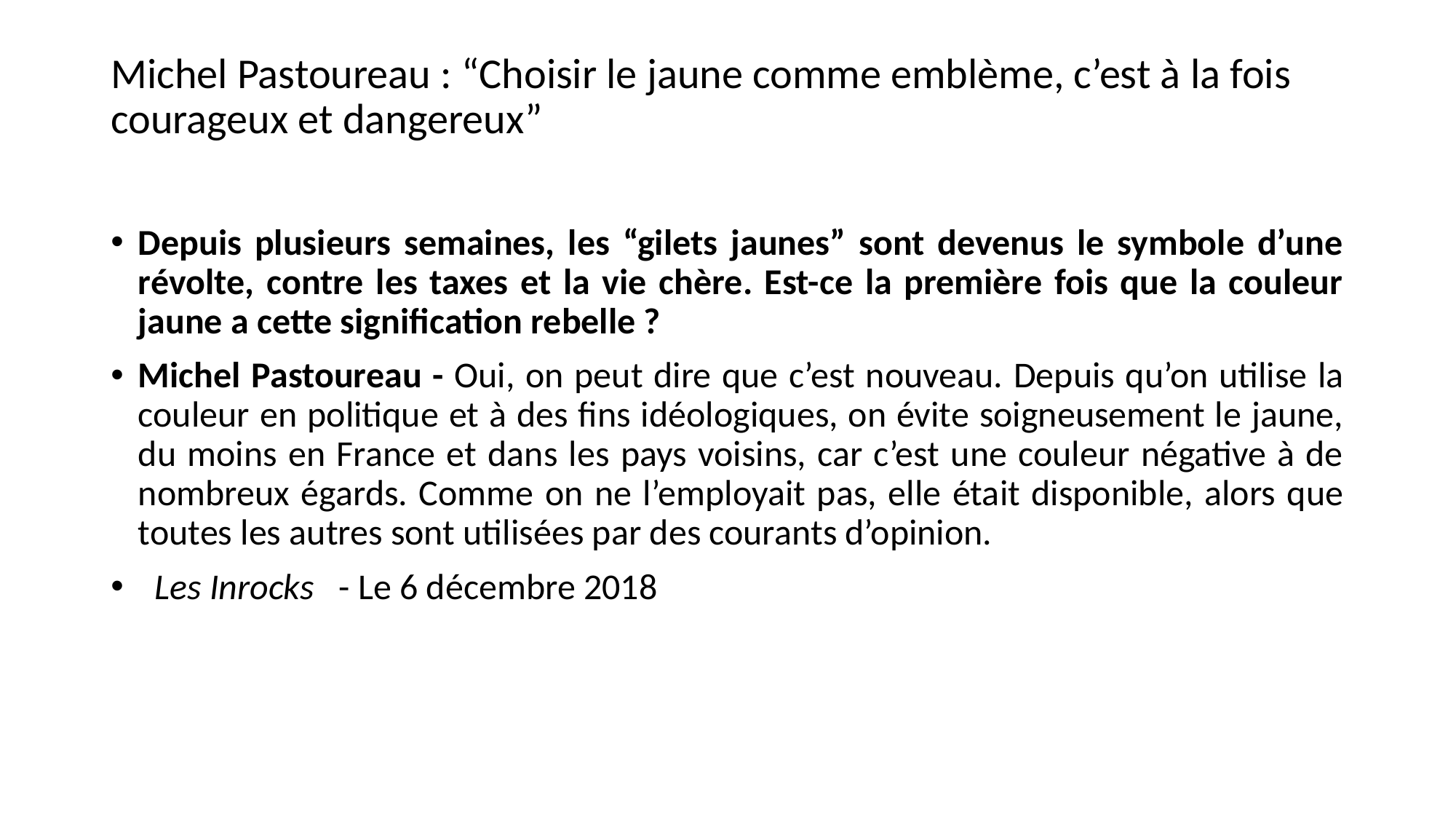

# Michel Pastoureau : “Choisir le jaune comme emblème, c’est à la fois courageux et dangereux”
Depuis plusieurs semaines, les “gilets jaunes” sont devenus le symbole d’une révolte, contre les taxes et la vie chère. Est-ce la première fois que la couleur jaune a cette signification rebelle ?
Michel Pastoureau - Oui, on peut dire que c’est nouveau. Depuis qu’on utilise la couleur en politique et à des fins idéologiques, on évite soigneusement le jaune, du moins en France et dans les pays voisins, car c’est une couleur négative à de nombreux égards. Comme on ne l’employait pas, elle était disponible, alors que toutes les autres sont utilisées par des courants d’opinion.
  Les Inrocks   - Le 6 décembre 2018